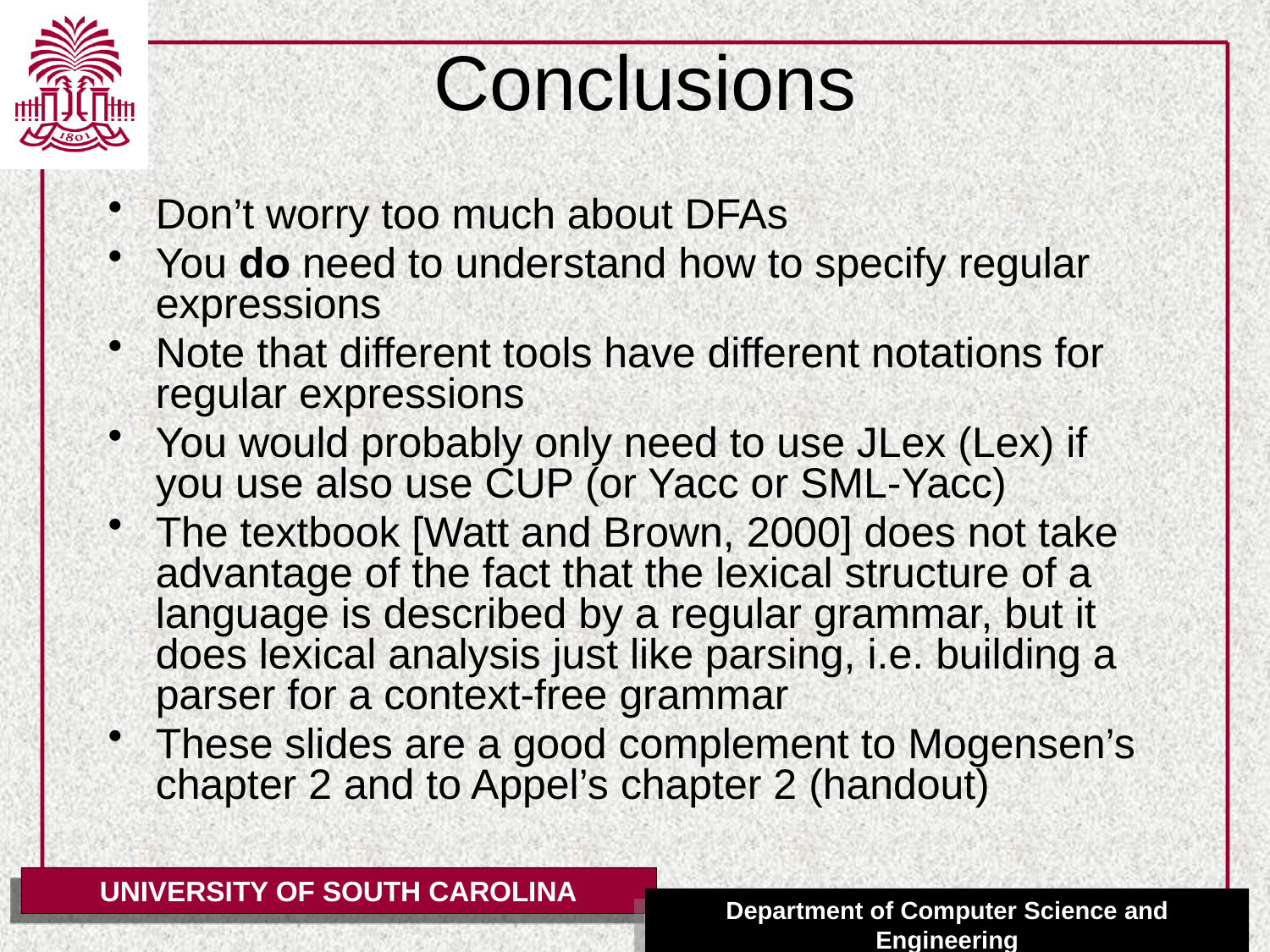

# Conclusions
Don’t worry too much about DFAs
You do need to understand how to specify regular expressions
Note that different tools have different notations for regular expressions
You would probably only need to use JLex (Lex) if you use also use CUP (or Yacc or SML-Yacc)
The textbook [Watt and Brown, 2000] does not take advantage of the fact that the lexical structure of a language is described by a regular grammar, but it does lexical analysis just like parsing, i.e. building a parser for a context-free grammar
These slides are a good complement to Mogensen’s chapter 2 and to Appel’s chapter 2 (handout)